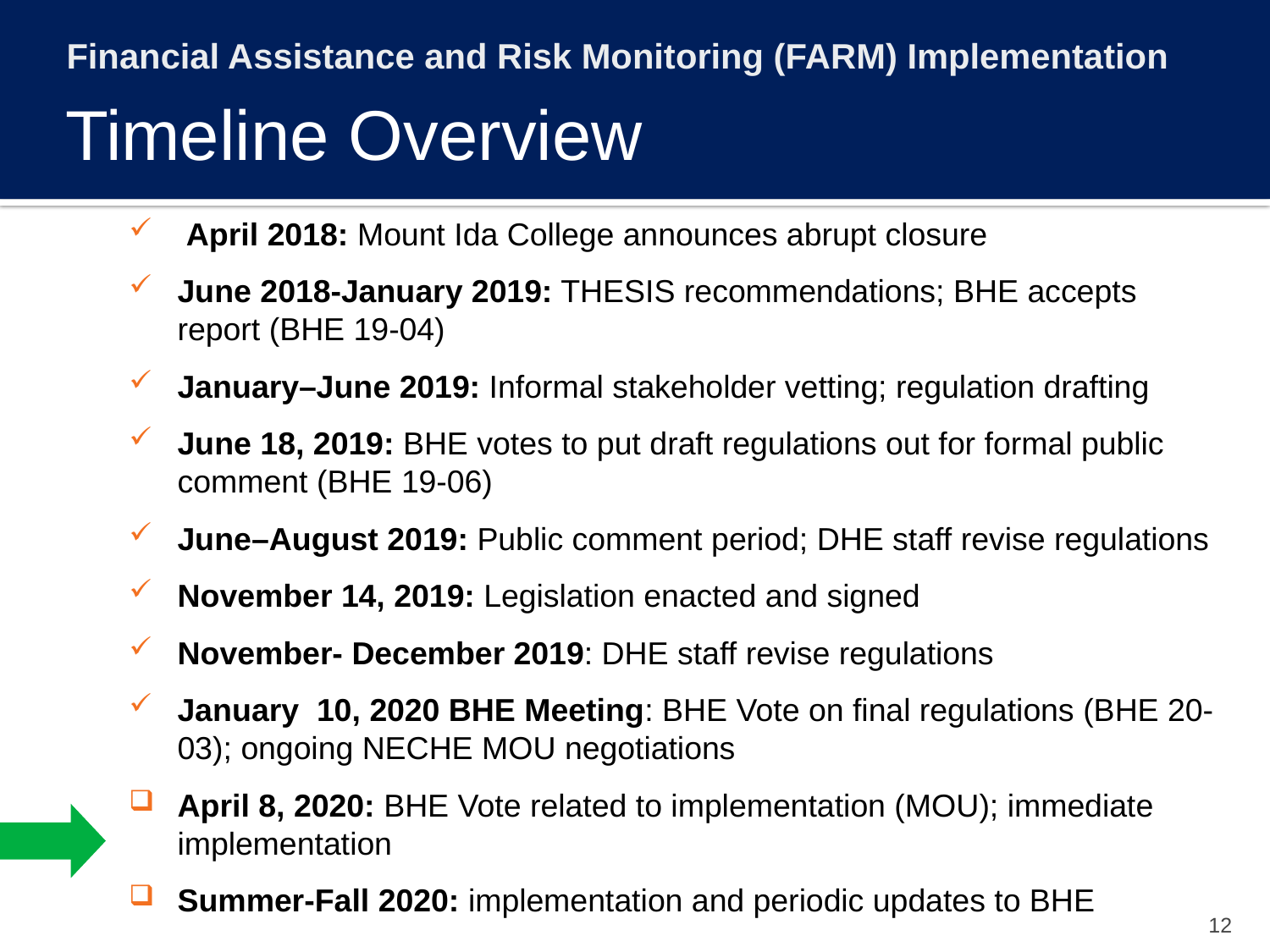

Financial Assistance and Risk Monitoring (FARM) Implementation

# Timeline Overview
 April 2018: Mount Ida College announces abrupt closure
June 2018-January 2019: THESIS recommendations; BHE accepts report (BHE 19-04)
January–June 2019: Informal stakeholder vetting; regulation drafting
June 18, 2019: BHE votes to put draft regulations out for formal public comment (BHE 19-06)
June–August 2019: Public comment period; DHE staff revise regulations
November 14, 2019: Legislation enacted and signed
November- December 2019: DHE staff revise regulations
January  10, 2020 BHE Meeting: BHE Vote on final regulations (BHE 20-03); ongoing NECHE MOU negotiations
April 8, 2020: BHE Vote related to implementation (MOU); immediate implementation
Summer-Fall 2020: implementation and periodic updates to BHE